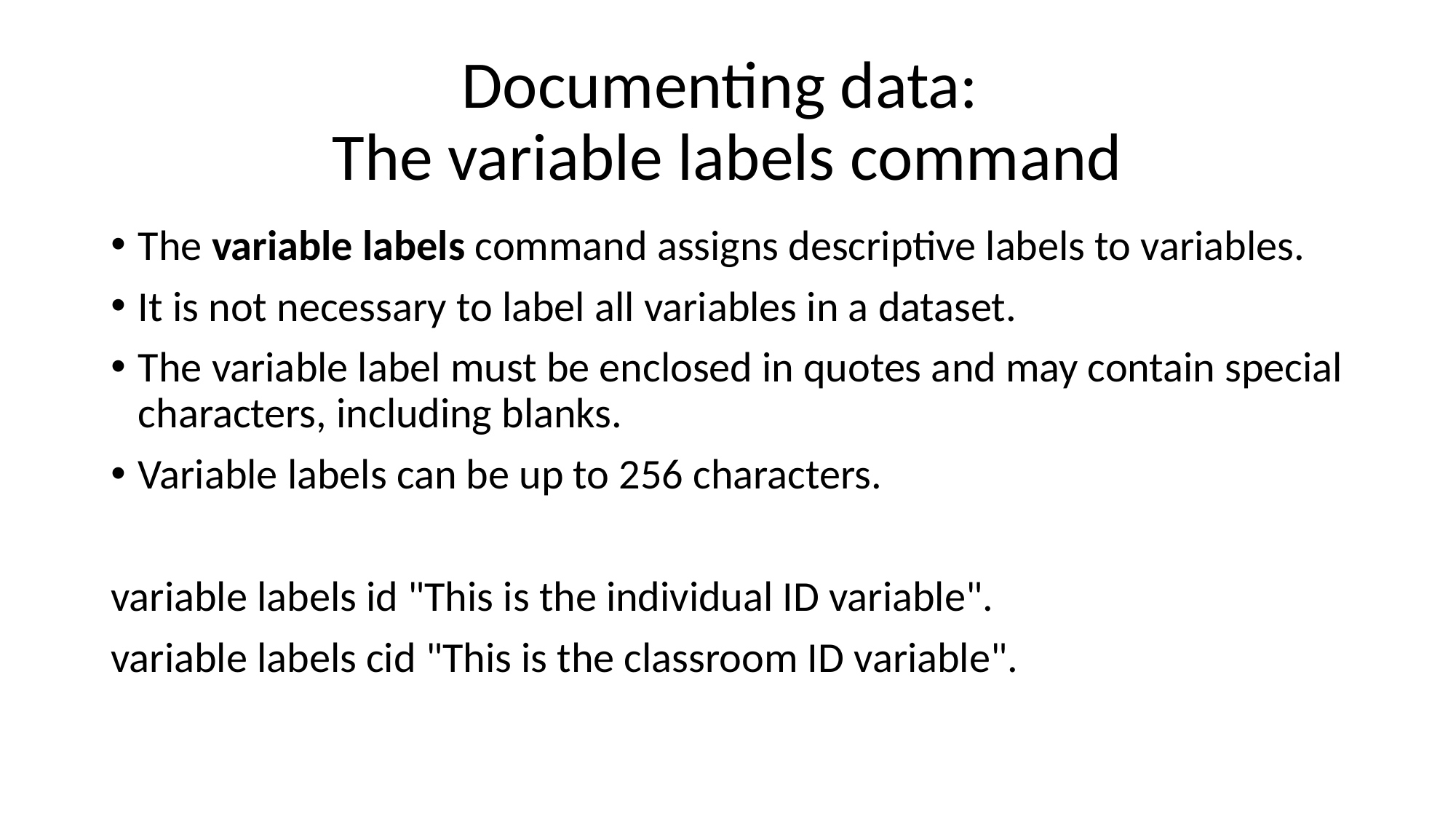

# Documenting data: The variable labels command
The variable labels command assigns descriptive labels to variables.
It is not necessary to label all variables in a dataset.
The variable label must be enclosed in quotes and may contain special characters, including blanks.
Variable labels can be up to 256 characters.

variable labels id "This is the individual ID variable".
variable labels cid "This is the classroom ID variable".